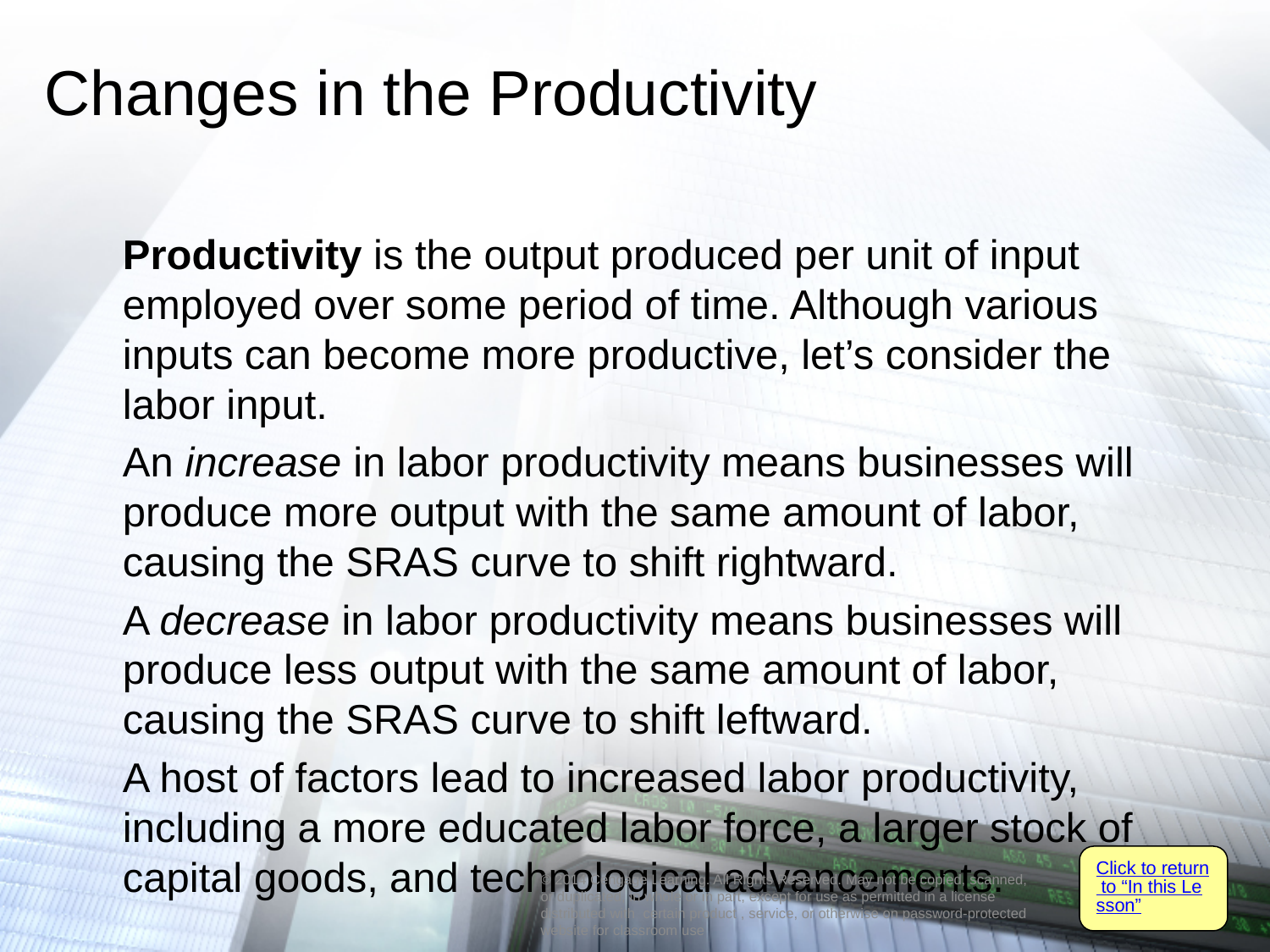

# Changes in the Productivity
 	Productivity is the output produced per unit of input employed over some period of time. Although various inputs can become more productive, let’s consider the labor input.
	An increase in labor productivity means businesses will produce more output with the same amount of labor, causing the SRAS curve to shift rightward.
	A decrease in labor productivity means businesses will produce less output with the same amount of labor, causing the SRAS curve to shift leftward.
	A host of factors lead to increased labor productivity, including a more educated labor force, a larger stock of capital goods, and technological advancements.
Click to return to “In this Lesson”
© 2014 Cengage Learning. All Rights Reserved. May not be copied, scanned, or duplicated, in whole or in part, except for use as permitted in a license distributed with  certain product , service, or otherwise on password-protected website for classroom use